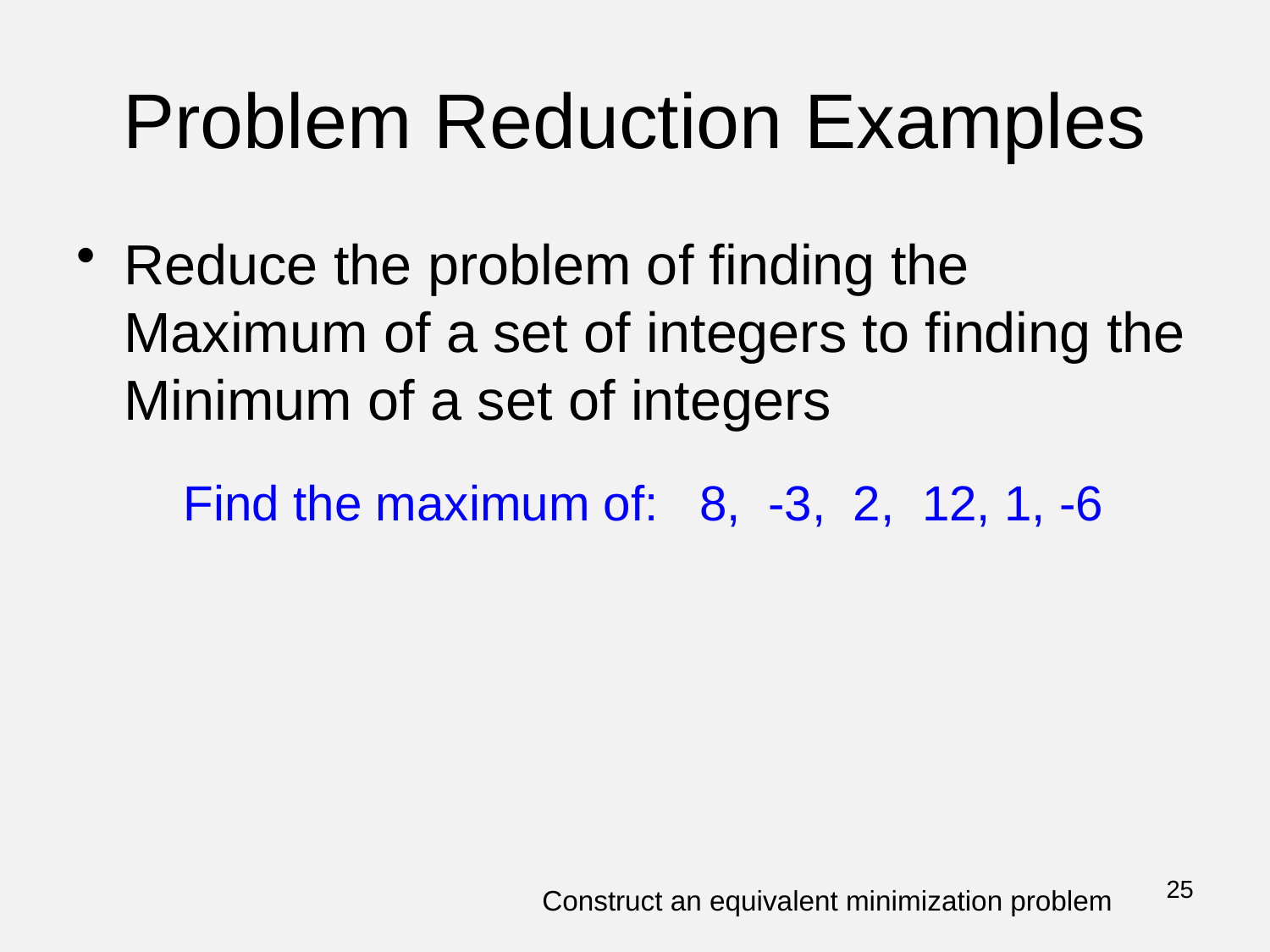

# Problem Reduction Examples
Reduce the problem of finding the Maximum of a set of integers to finding the Minimum of a set of integers
Find the maximum of:   8,  -3,  2,  12, 1, -6
25
Construct an equivalent minimization problem